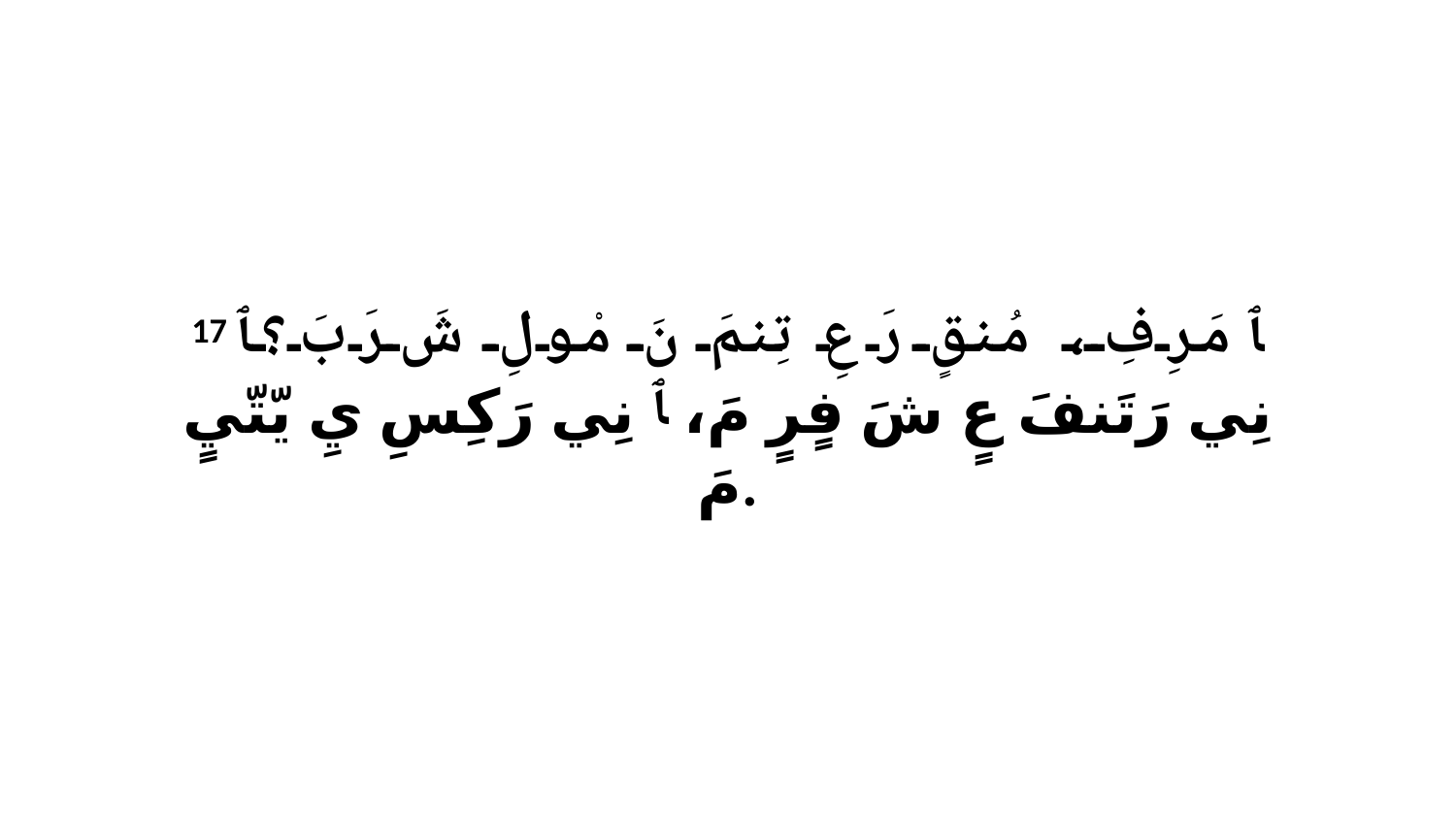

17 ﭑ مَرِفِ، مُنقٍ رَ عِ تِنمَ نَ مْولِ شَ رَبَ؟ﭑ نِي رَتَنفَ عٍ شَ فٍرٍ مَ، ﭑ نِي رَكِسِ يِ يّتّيٍ مَ.